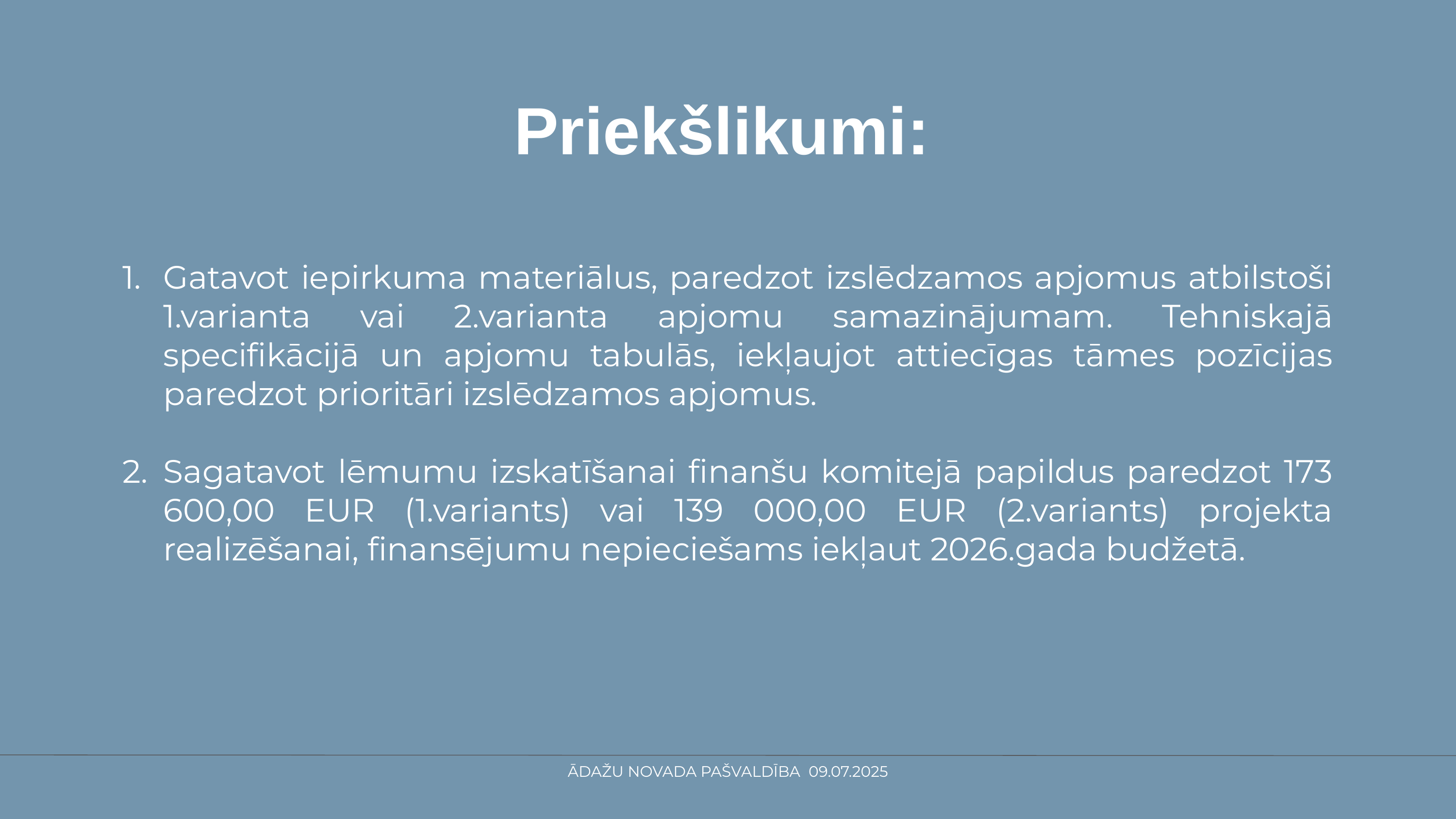

Priekšlikumi:
Gatavot iepirkuma materiālus, paredzot izslēdzamos apjomus atbilstoši 1.varianta vai 2.varianta apjomu samazinājumam. Tehniskajā specifikācijā un apjomu tabulās, iekļaujot attiecīgas tāmes pozīcijas paredzot prioritāri izslēdzamos apjomus.

Sagatavot lēmumu izskatīšanai finanšu komitejā papildus paredzot 173 600,00 EUR (1.variants) vai 139 000,00 EUR (2.variants) projekta realizēšanai, finansējumu nepieciešams iekļaut 2026.gada budžetā.

ĀDAŽU NOVADA PAŠVALDĪBA  09.07.2025